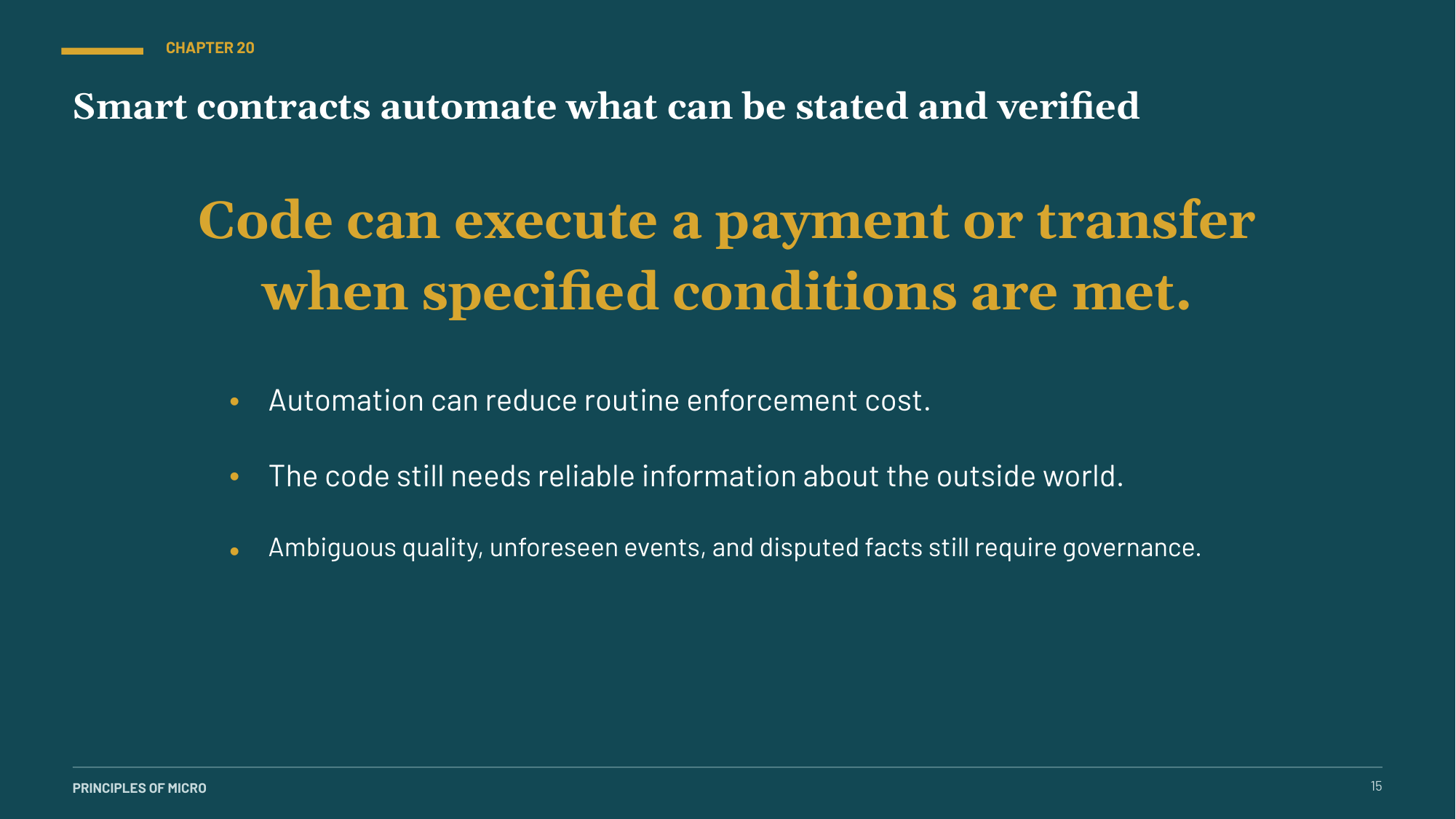

CHAPTER 20

Smart contracts automate what can be stated and verified
Code can execute a payment or transfer when specified conditions are met.
•
Automation can reduce routine enforcement cost.
•
The code still needs reliable information about the outside world.
•
Ambiguous quality, unforeseen events, and disputed facts still require governance.

15
PRINCIPLES OF MICRO